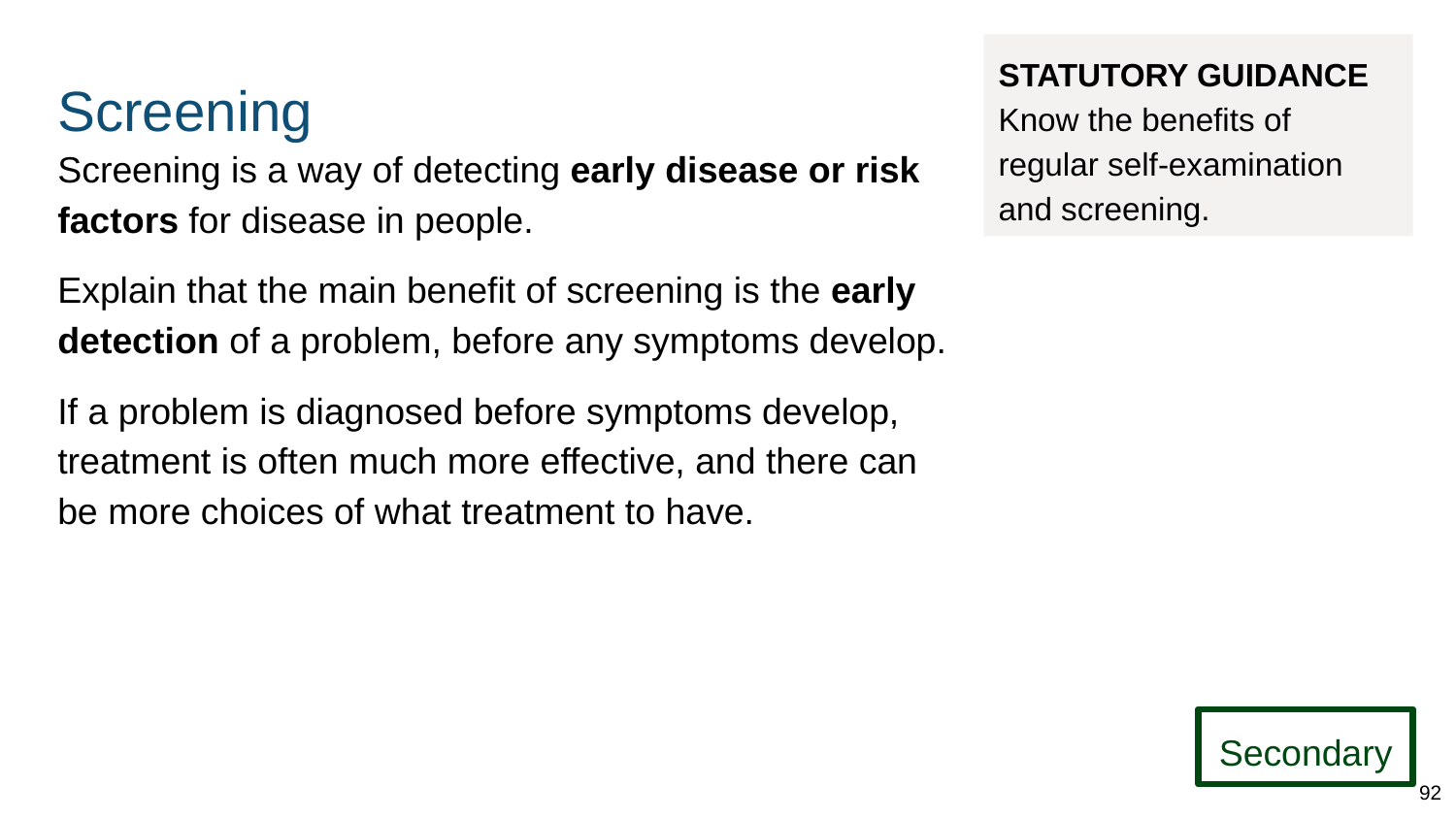

# Screening

STATUTORY GUIDANCE
Know the benefits of regular self-examination and screening.
Screening is a way of detecting early disease or risk factors for disease in people.
Explain that the main benefit of screening is the early detection of a problem, before any symptoms develop.
If a problem is diagnosed before symptoms develop, treatment is often much more effective, and there can be more choices of what treatment to have.
Secondary
92